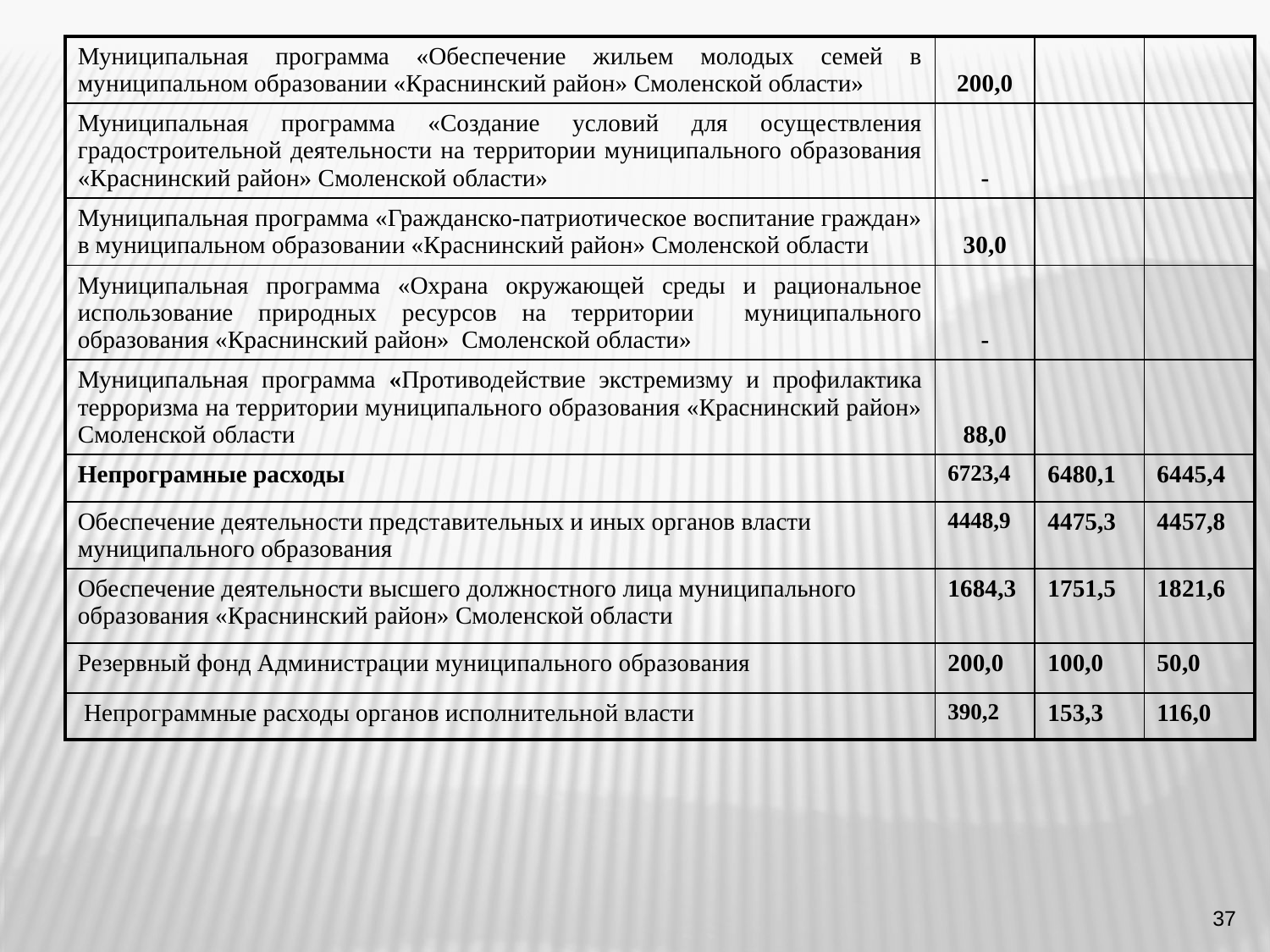

| Муниципальная программа «Обеспечение жильем молодых семей в муниципальном образовании «Краснинский район» Смоленской области» | 200,0 |  |  |
| --- | --- | --- | --- |
| Муниципальная программа «Создание условий для осуществления градостроительной деятельности на территории муниципального образования «Краснинский район» Смоленской области» | - |  |  |
| Муниципальная программа «Гражданско-патриотическое воспитание граждан» в муниципальном образовании «Краснинский район» Смоленской области | 30,0 |  |  |
| Муниципальная программа «Охрана окружающей среды и рациональное использование природных ресурсов на территории муниципального образования «Краснинский район» Смоленской области» | - |  |  |
| Муниципальная программа «Противодействие экстремизму и профилактика терроризма на территории муниципального образования «Краснинский район» Смоленской области | 88,0 |  |  |
| Непрограмные расходы | 6723,4 | 6480,1 | 6445,4 |
| Обеспечение деятельности представительных и иных органов власти муниципального образования | 4448,9 | 4475,3 | 4457,8 |
| Обеспечение деятельности высшего должностного лица муниципального образования «Краснинский район» Смоленской области | 1684,3 | 1751,5 | 1821,6 |
| Резервный фонд Администрации муниципального образования | 200,0 | 100,0 | 50,0 |
| Непрограммные расходы органов исполнительной власти | 390,2 | 153,3 | 116,0 |
37